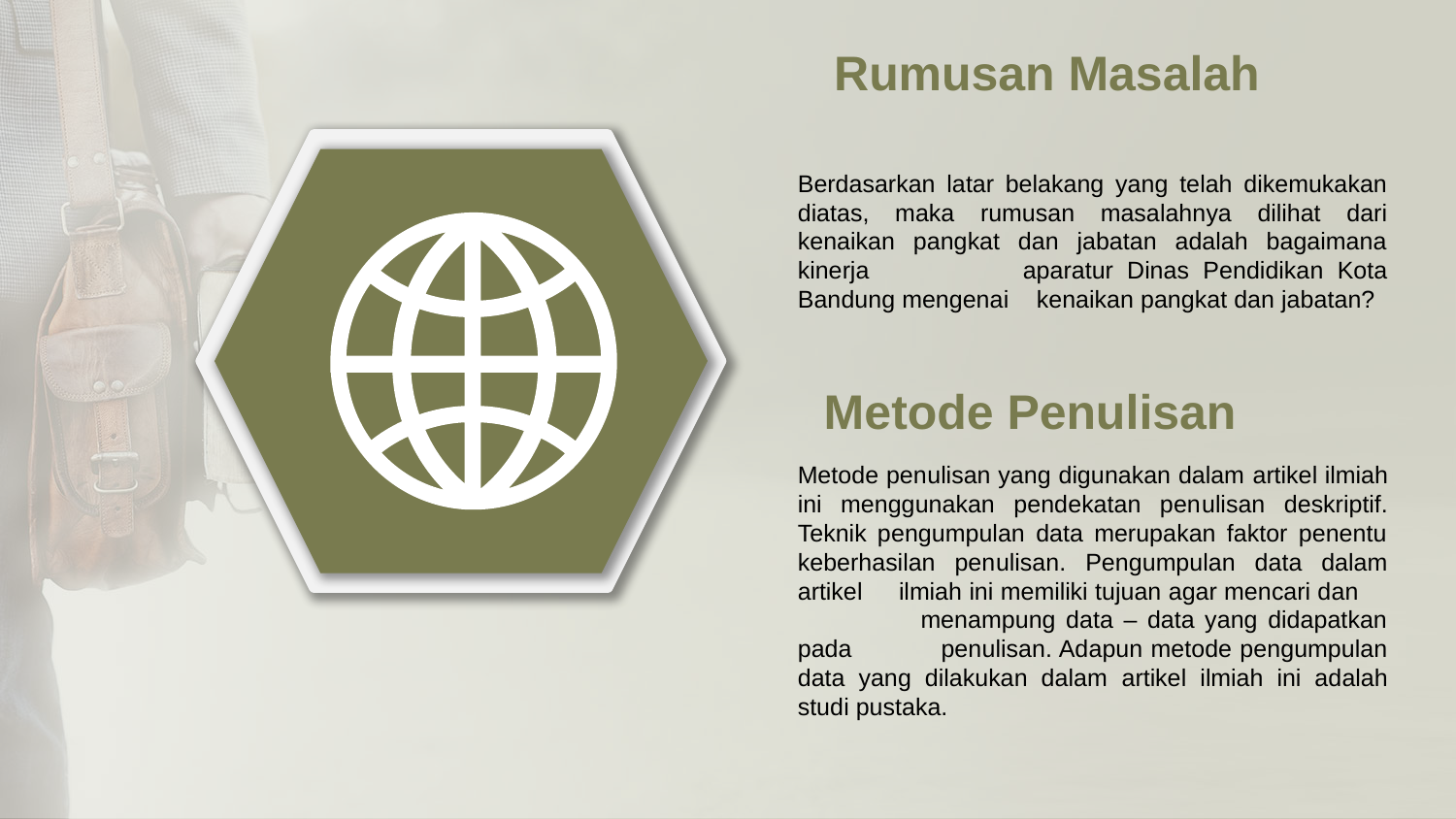

Rumusan Masalah

Berdasarkan latar belakang yang telah dikemukakan diatas, maka rumusan masalahnya dilihat dari kenaikan pangkat dan jabatan adalah bagaimana kinerja           aparatur Dinas Pendidikan Kota Bandung mengenai    kenaikan pangkat dan jabatan?

Metode Penulisan
Metode penulisan yang digunakan dalam artikel ilmiah ini menggunakan pendekatan penulisan deskriptif. Teknik pengumpulan data merupakan faktor penentu keberhasilan penulisan. Pengumpulan data dalam artikel     ilmiah ini memiliki tujuan agar mencari dan                 menampung data – data yang didapatkan pada           penulisan. Adapun metode pengumpulan data yang dilakukan dalam artikel ilmiah ini adalah studi pustaka.